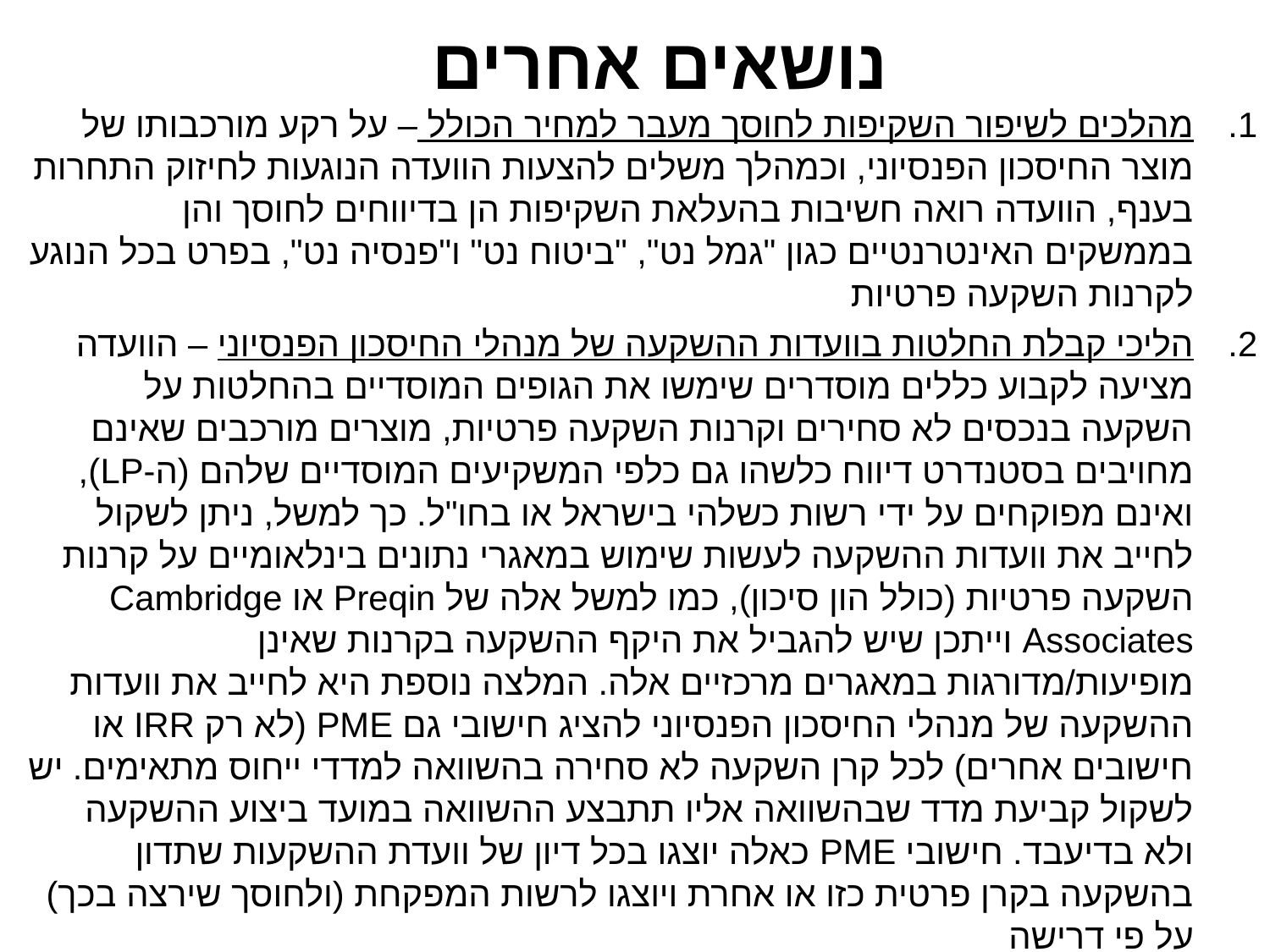

# נושאים אחרים
מהלכים לשיפור השקיפות לחוסך מעבר למחיר הכולל – על רקע מורכבותו של מוצר החיסכון הפנסיוני, וכמהלך משלים להצעות הוועדה הנוגעות לחיזוק התחרות בענף, הוועדה רואה חשיבות בהעלאת השקיפות הן בדיווחים לחוסך והן בממשקים האינטרנטיים כגון "גמל נט", "ביטוח נט" ו"פנסיה נט", בפרט בכל הנוגע לקרנות השקעה פרטיות
הליכי קבלת החלטות בוועדות ההשקעה של מנהלי החיסכון הפנסיוני – הוועדה מציעה לקבוע כללים מוסדרים שימשו את הגופים המוסדיים בהחלטות על השקעה בנכסים לא סחירים וקרנות השקעה פרטיות, מוצרים מורכבים שאינם מחויבים בסטנדרט דיווח כלשהו גם כלפי המשקיעים המוסדיים שלהם (ה-LP), ואינם מפוקחים על ידי רשות כשלהי בישראל או בחו"ל. כך למשל, ניתן לשקול לחייב את וועדות ההשקעה לעשות שימוש במאגרי נתונים בינלאומיים על קרנות השקעה פרטיות (כולל הון סיכון), כמו למשל אלה של Preqin או Cambridge Associates וייתכן שיש להגביל את היקף ההשקעה בקרנות שאינן מופיעות/מדורגות במאגרים מרכזיים אלה. המלצה נוספת היא לחייב את וועדות ההשקעה של מנהלי החיסכון הפנסיוני להציג חישובי גם PME (לא רק IRR או חישובים אחרים) לכל קרן השקעה לא סחירה בהשוואה למדדי ייחוס מתאימים. יש לשקול קביעת מדד שבהשוואה אליו תתבצע ההשוואה במועד ביצוע ההשקעה ולא בדיעבד. חישובי PME כאלה יוצגו בכל דיון של וועדת ההשקעות שתדון בהשקעה בקרן פרטית כזו או אחרת ויוצגו לרשות המפקחת (ולחוסך שירצה בכך) על פי דרישה